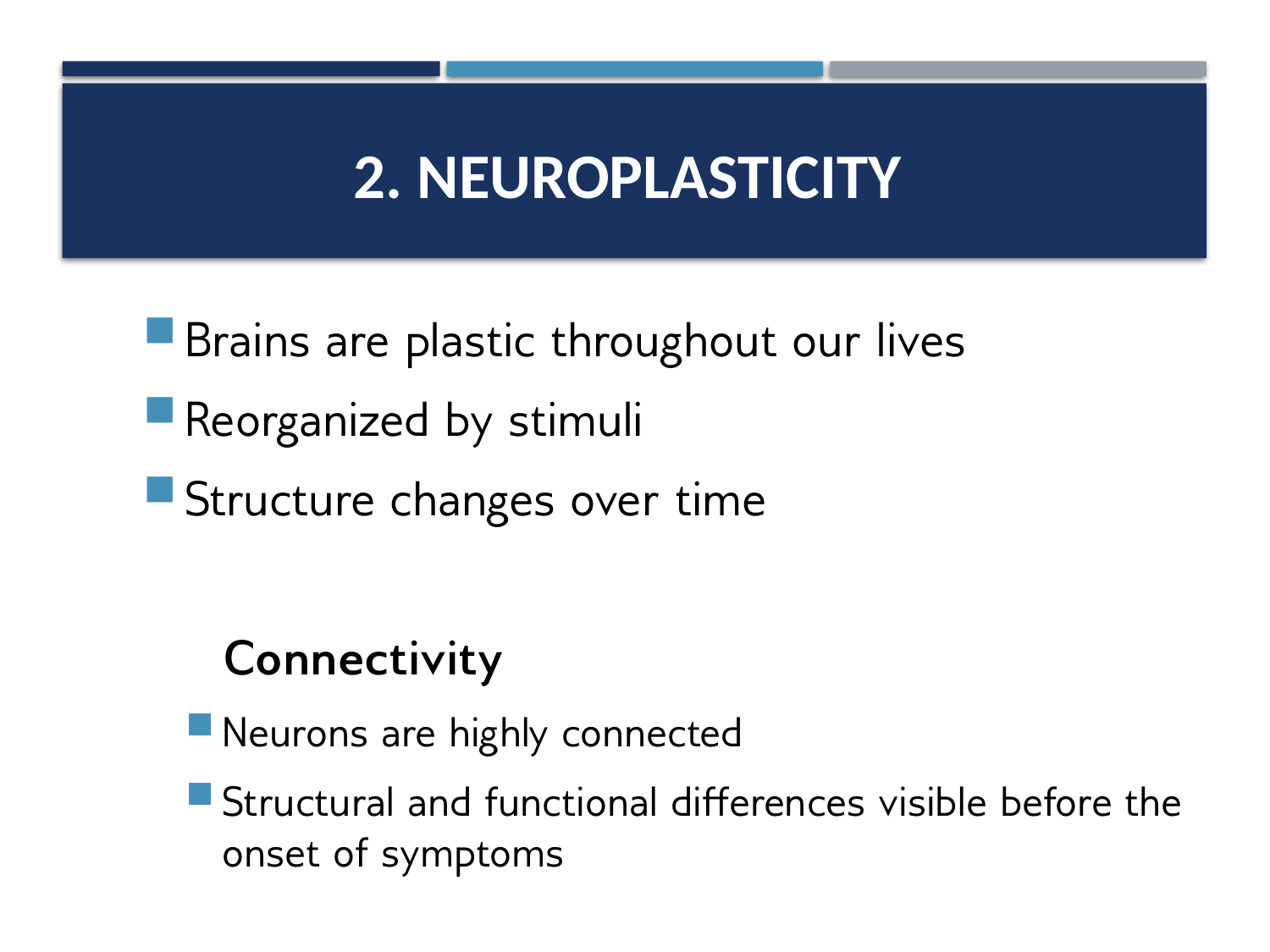

# 2. Neuroplasticity
Brains are plastic throughout our lives
Reorganized by stimuli
Structure changes over time

	Connectivity
Neurons are highly connected
Structural and functional differences visible before the onset of symptoms